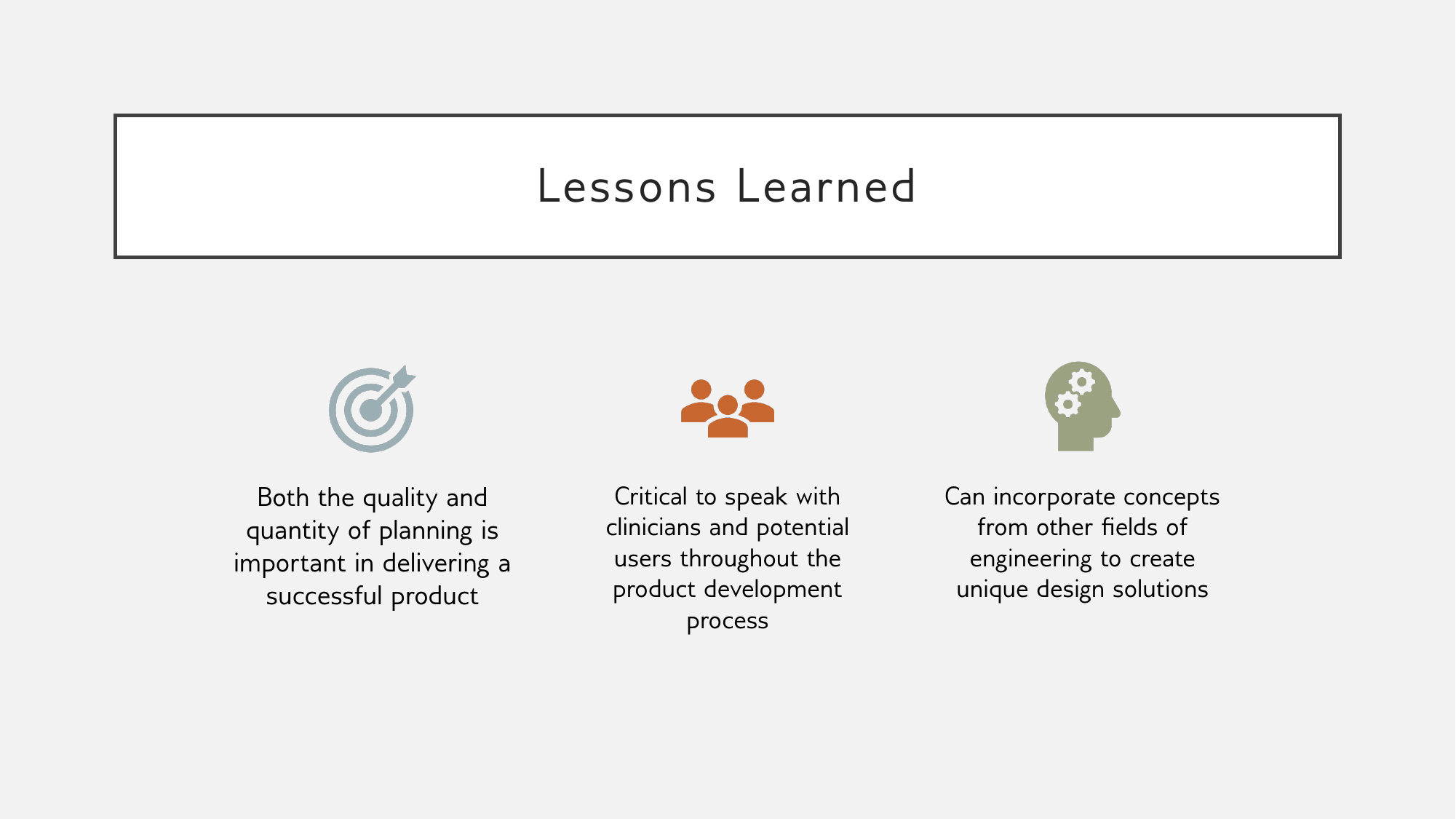

# Lessons Learned
Both the quality and quantity of planning is important in delivering a successful product
Critical to speak with clinicians and potential users throughout the product development process
Can incorporate concepts from other fields of engineering to create unique design solutions